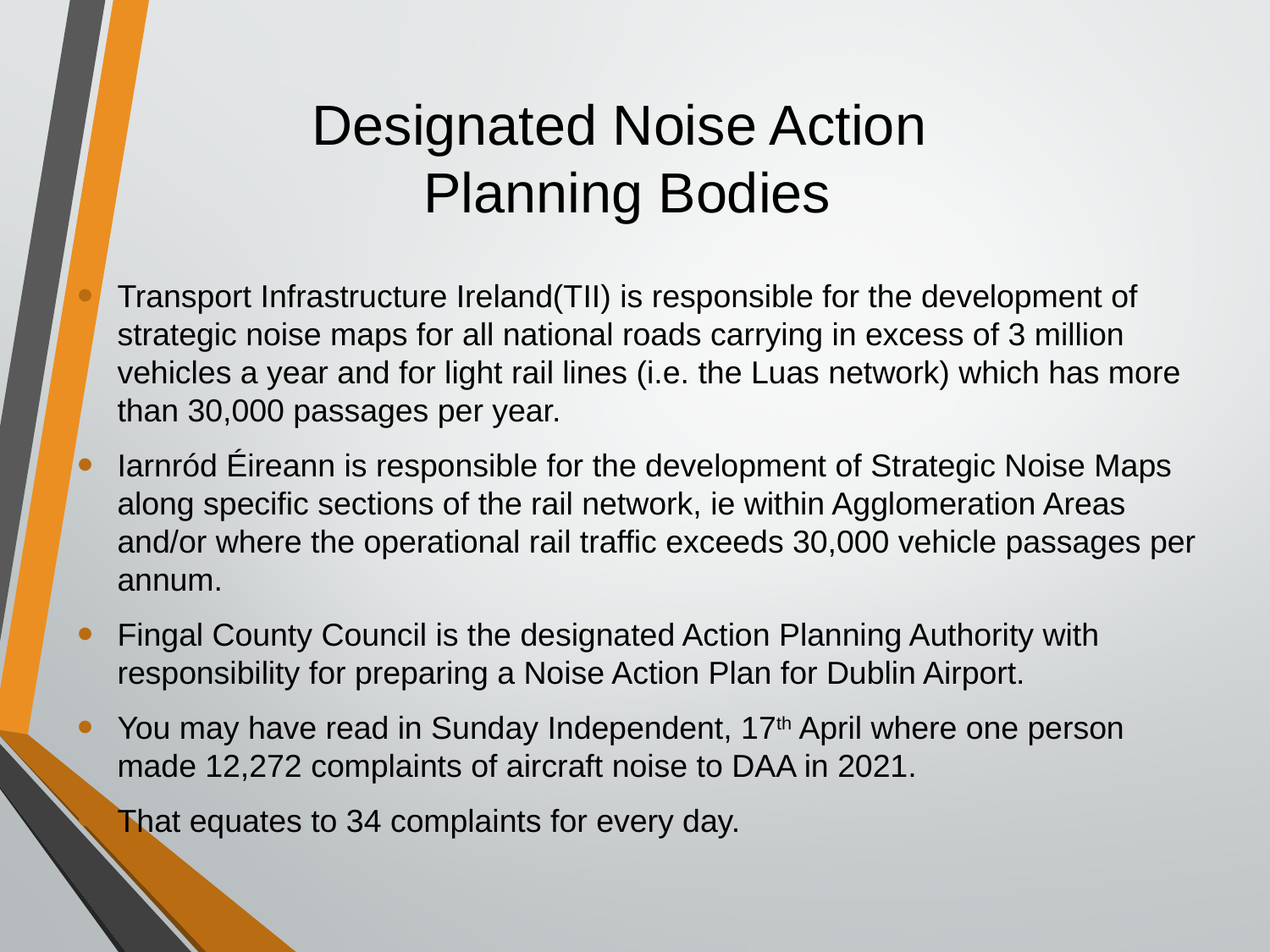

# Designated Noise Action Planning Bodies
Transport Infrastructure Ireland(TII) is responsible for the development of strategic noise maps for all national roads carrying in excess of 3 million vehicles a year and for light rail lines (i.e. the Luas network) which has more than 30,000 passages per year.
Iarnród Éireann is responsible for the development of Strategic Noise Maps along specific sections of the rail network, ie within Agglomeration Areas and/or where the operational rail traffic exceeds 30,000 vehicle passages per annum.
Fingal County Council is the designated Action Planning Authority with responsibility for preparing a Noise Action Plan for Dublin Airport.
You may have read in Sunday Independent, 17th April where one person made 12,272 complaints of aircraft noise to DAA in 2021.
That equates to 34 complaints for every day.